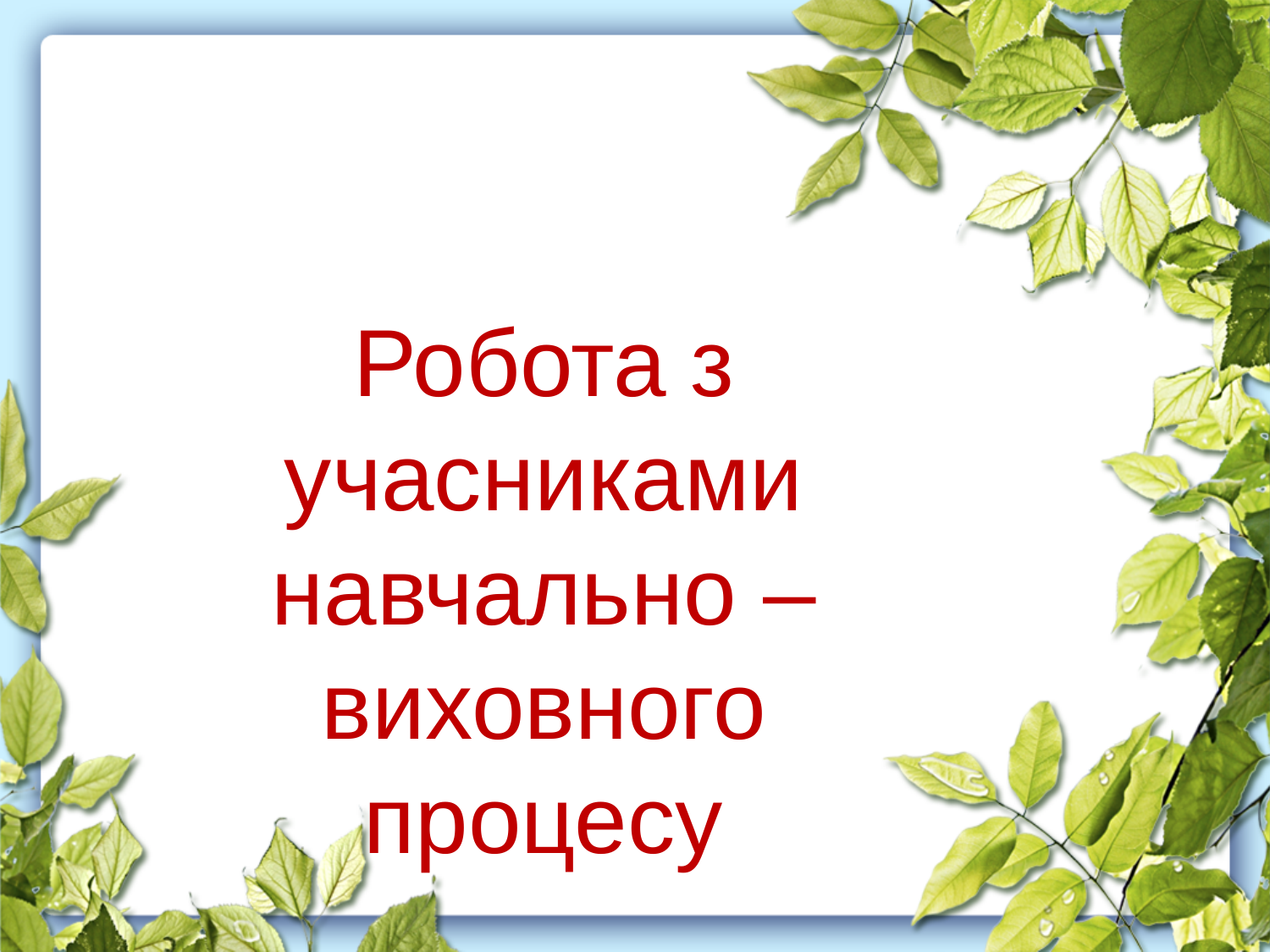

Робота з учасниками навчально – виховного процесу